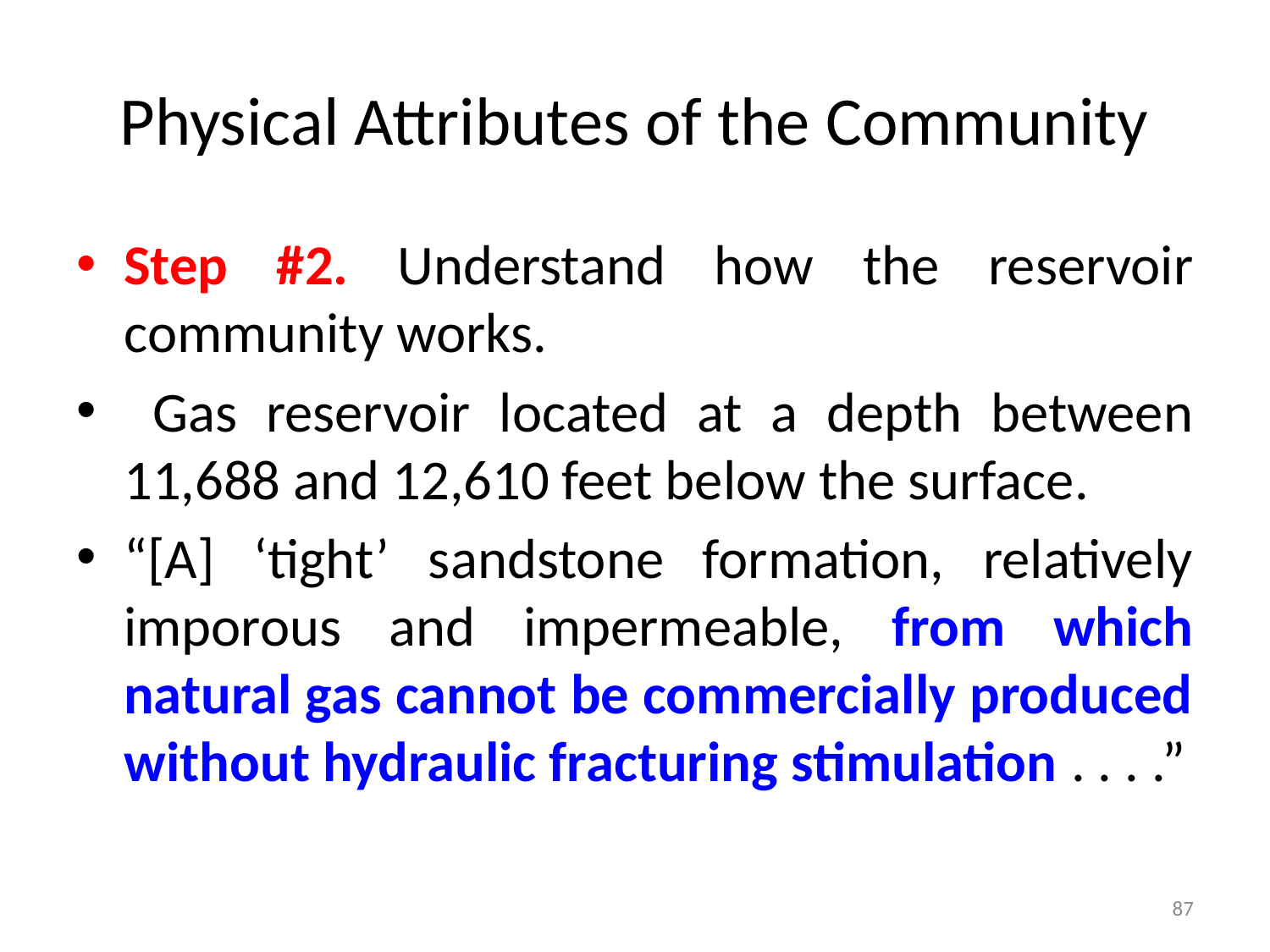

# Physical Attributes of the Community
Step #2. Understand how the reservoir community works.
 Gas reservoir located at a depth between 11,688 and 12,610 feet below the surface.
“[A] ‘tight’ sandstone formation, relatively imporous and impermeable, from which natural gas cannot be commercially produced without hydraulic fracturing stimulation . . . .”

87